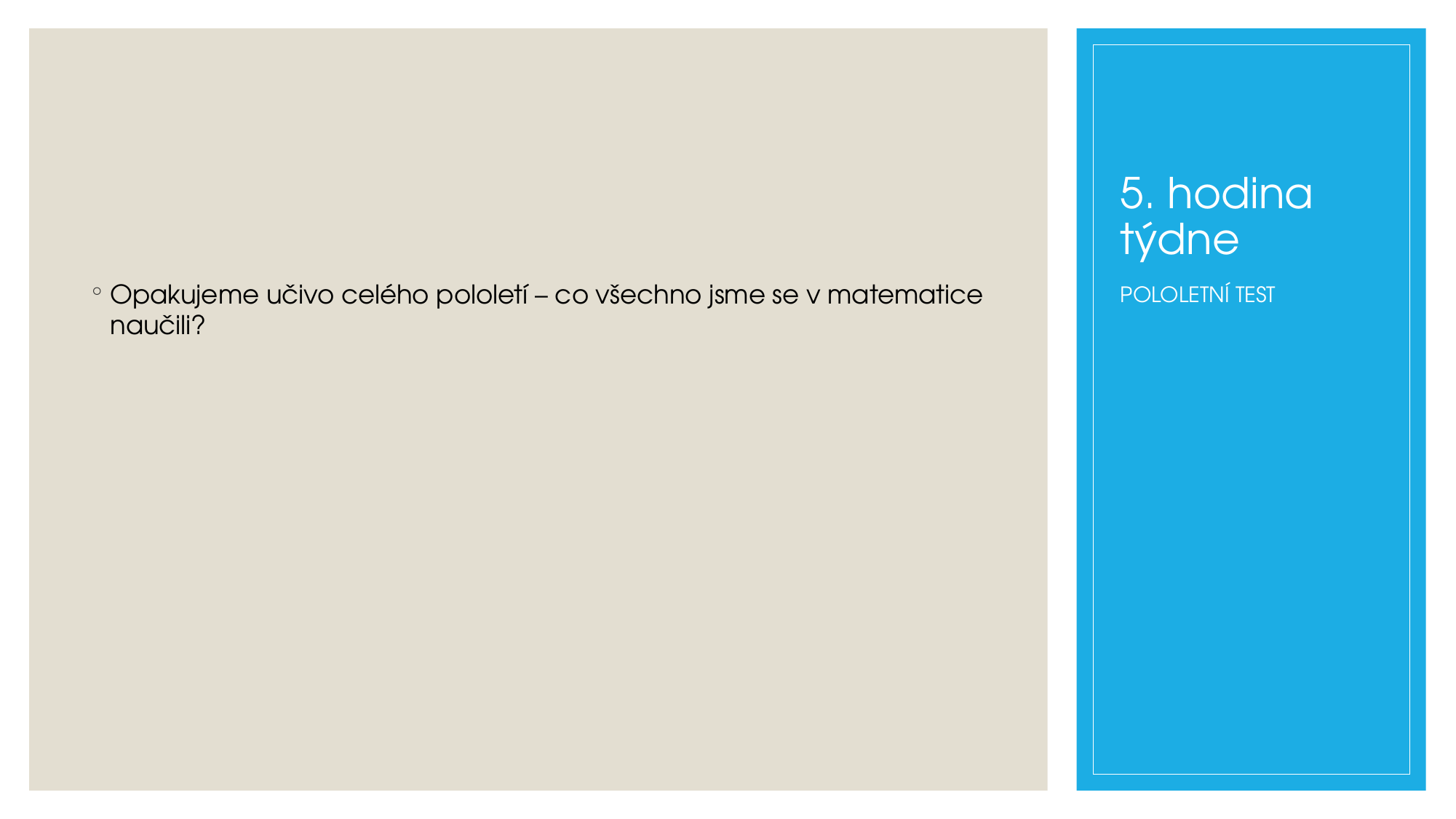

# 5. hodina týdne
Opakujeme učivo celého pololetí – co všechno jsme se v matematice naučili?
POLOLETNÍ TEST